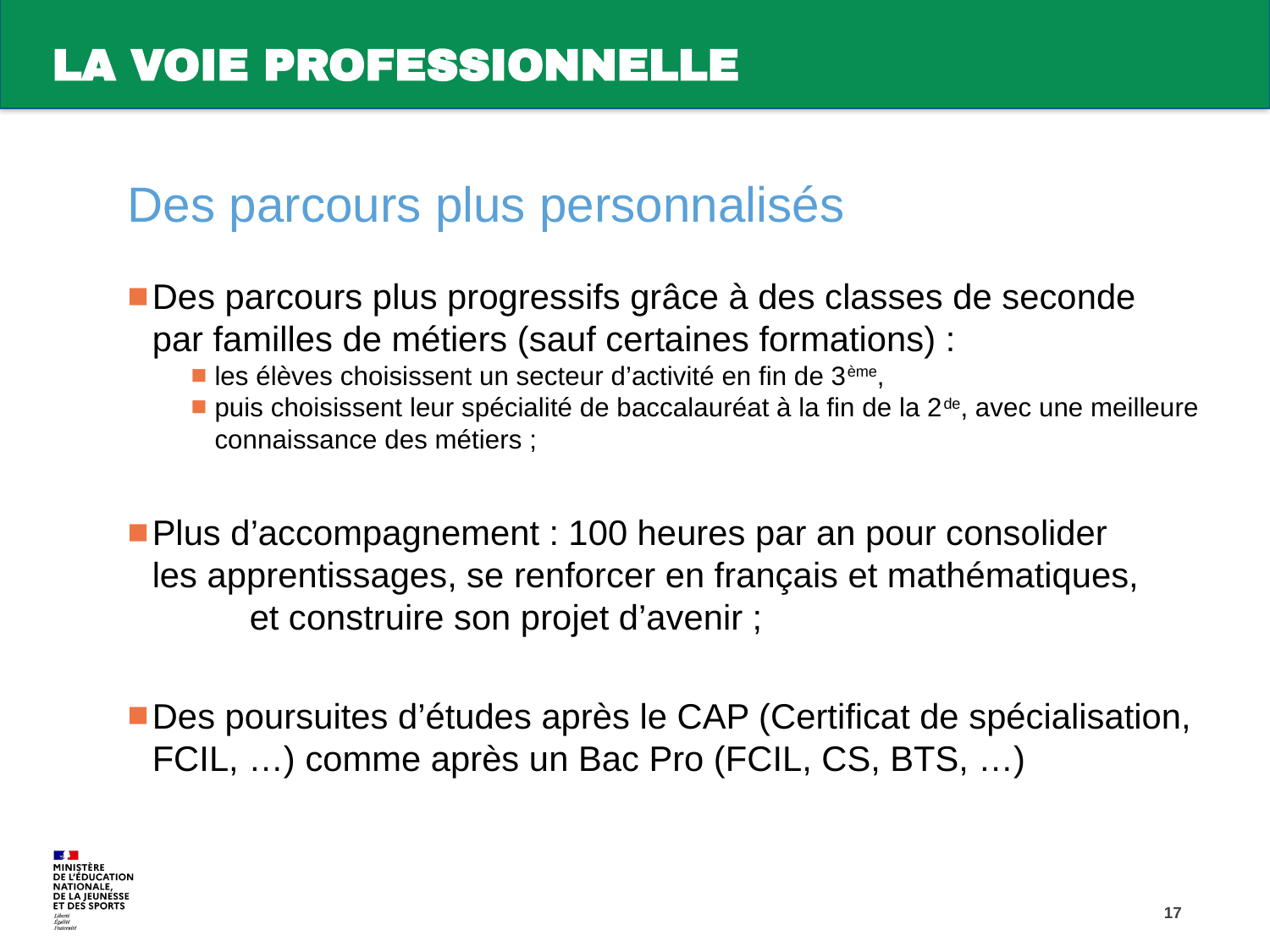

# La voie professionnelle
Des parcours plus personnalisés

Des parcours plus progressifs grâce à des classes de seconde      par familles de métiers (sauf certaines formations) :
les élèves choisissent un secteur d’activité en fin de 3ème,
puis choisissent leur spécialité de baccalauréat à la fin de la 2de, avec une meilleure connaissance des métiers ;

Plus d’accompagnement : 100 heures par an pour consolider        les apprentissages, se renforcer en français et mathématiques,                 et construire son projet d’avenir ;

Des poursuites d’études après le CAP (Certificat de spécialisation, FCIL, …) comme après un Bac Pro (FCIL, CS, BTS, …)
17